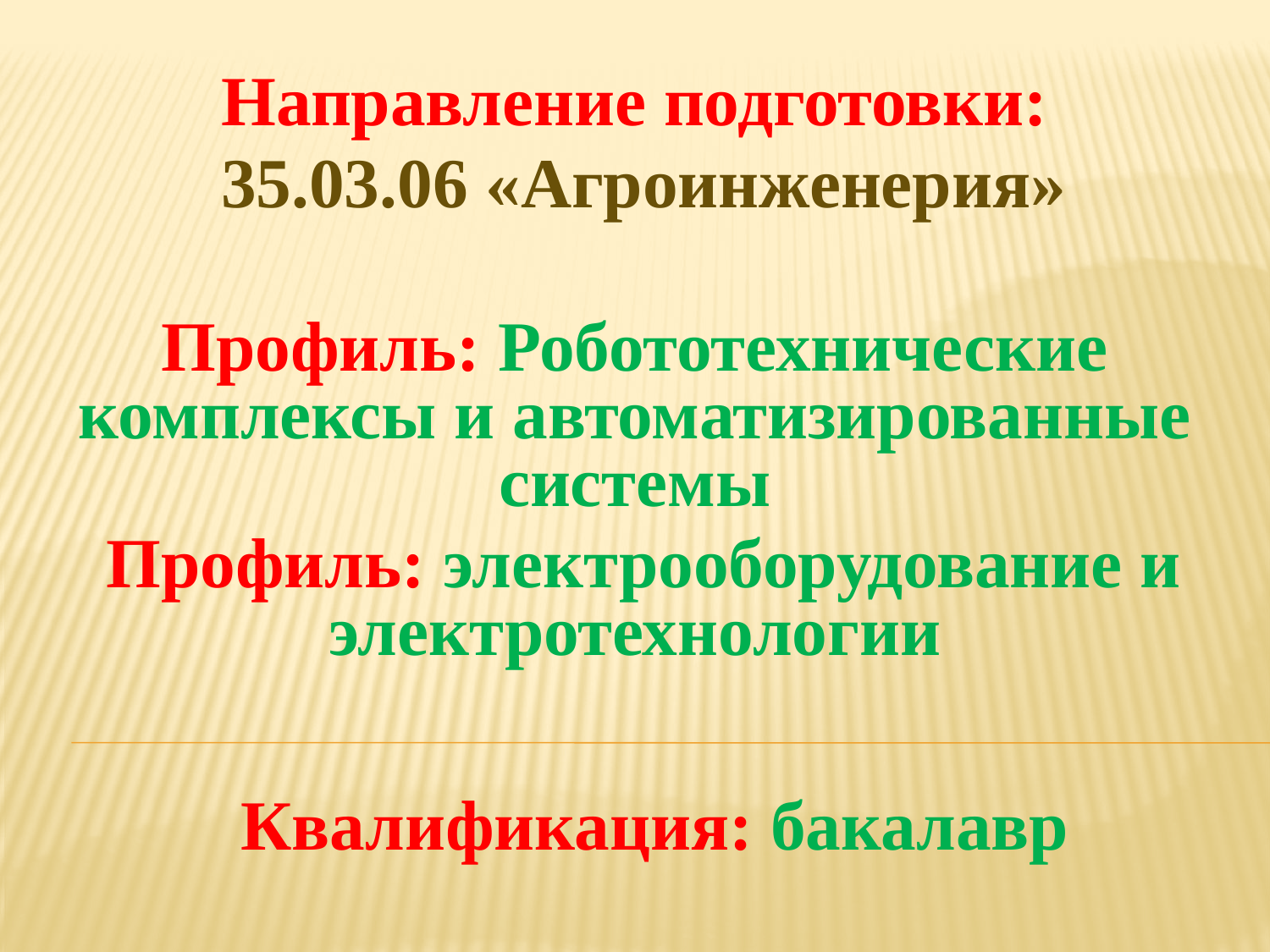

Направление подготовки:
 35.03.06 «Агроинженерия»

Профиль: Робототехнические комплексы и автоматизированные системы
 Профиль: электрооборудование и электротехнологии

Квалификация: бакалавр